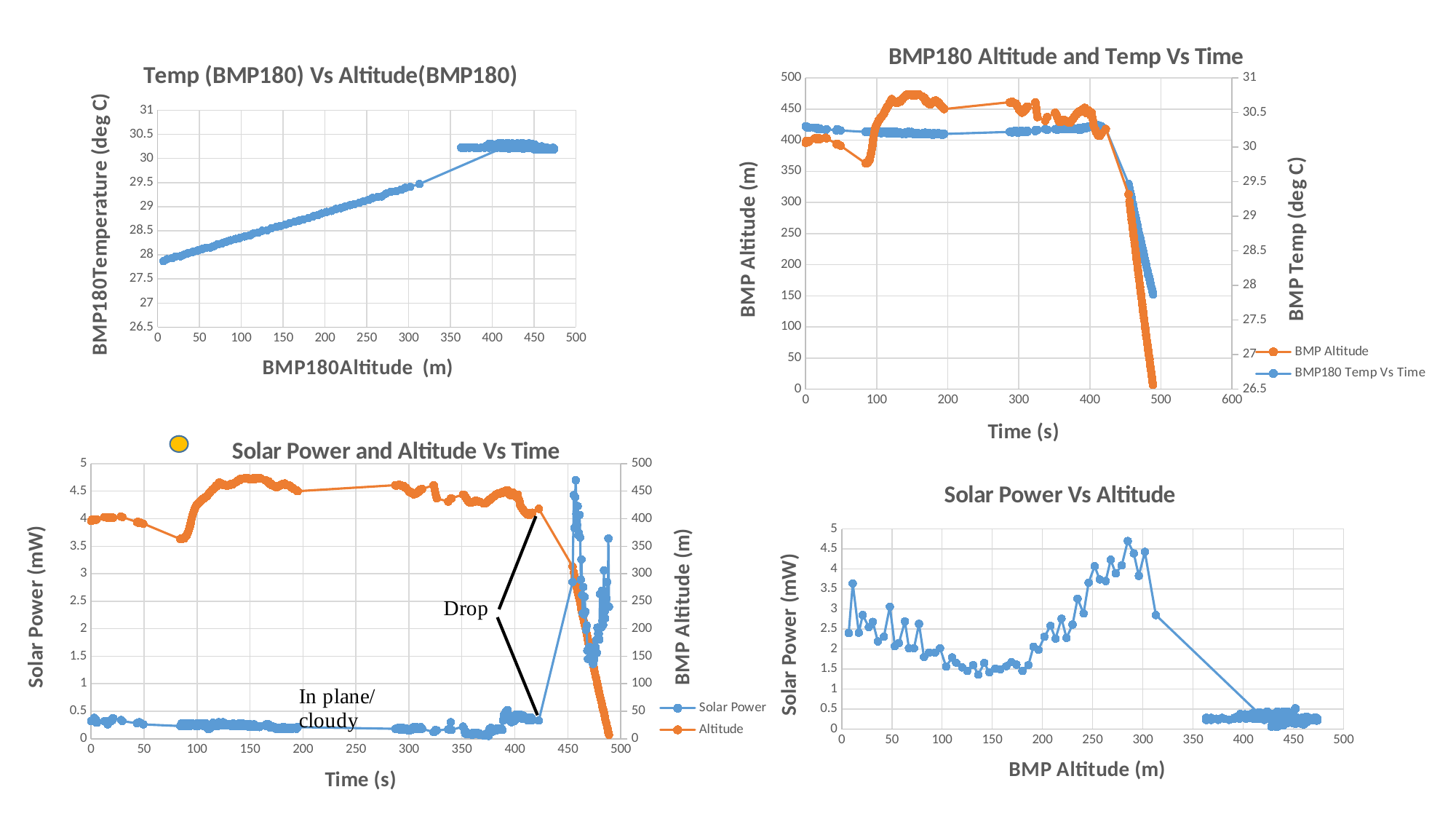

### Chart: BMP180 Altitude and Temp Vs Time

| Category |  |  |
|---|---|---|

### Chart: Temp (BMP180) Vs Altitude(BMP180)

| Category |  |
|---|---|

### Chart: Solar Power and Altitude Vs Time

| Category |  |  |
|---|---|---|

### Chart:

| Category |  |
|---|---|